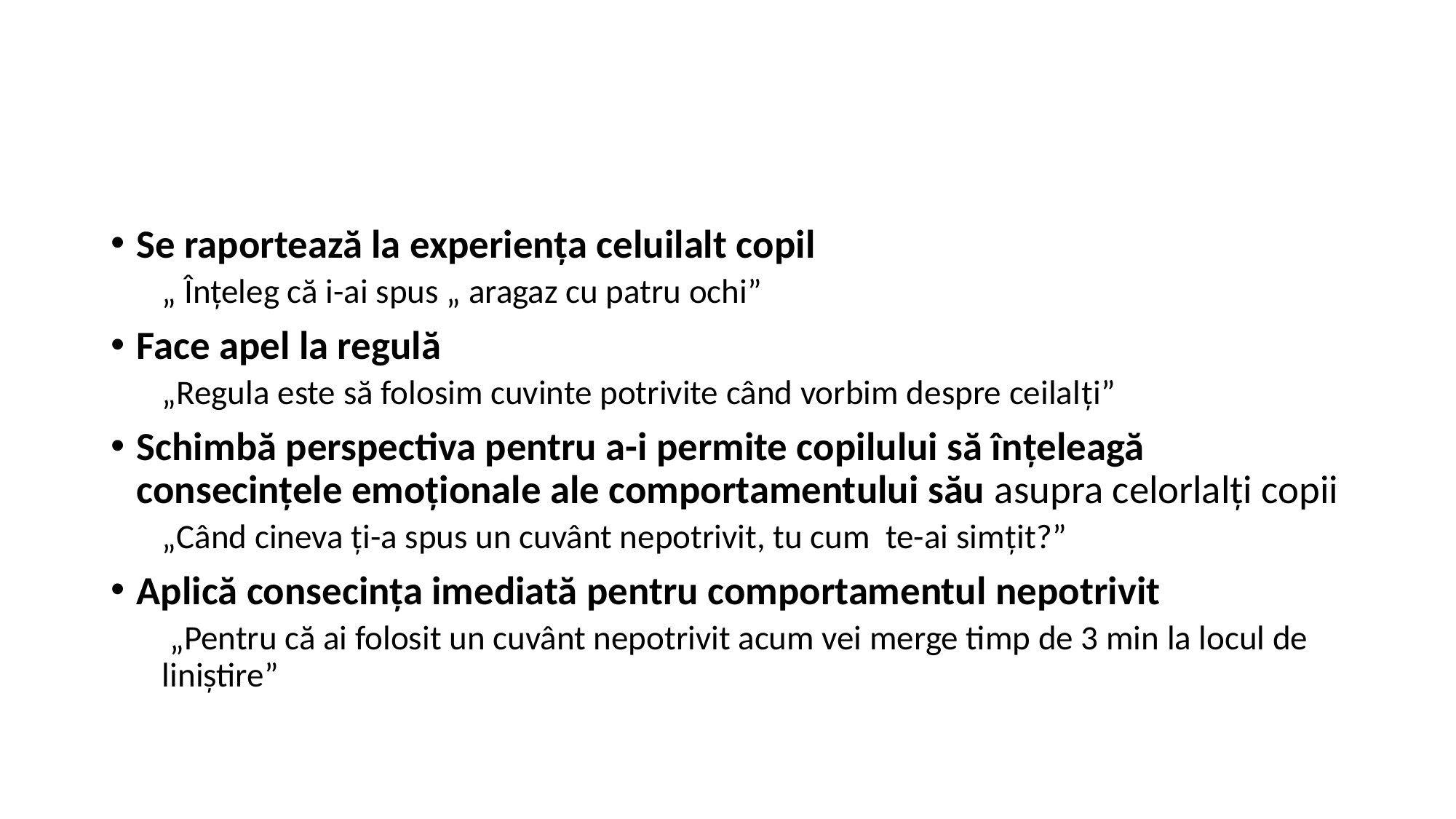

#
Se raportează la experienţa celuilalt copil
„ Înţeleg că i-ai spus „ aragaz cu patru ochi”
Face apel la regulă
„Regula este să folosim cuvinte potrivite când vorbim despre ceilalţi”
Schimbă perspectiva pentru a-i permite copilului să înţeleagă consecinţele emoţionale ale comportamentului său asupra celorlalţi copii
„Când cineva ţi-a spus un cuvânt nepotrivit, tu cum  te-ai simţit?”
Aplică consecinţa imediată pentru comportamentul nepotrivit
 „Pentru că ai folosit un cuvânt nepotrivit acum vei merge timp de 3 min la locul de liniştire”